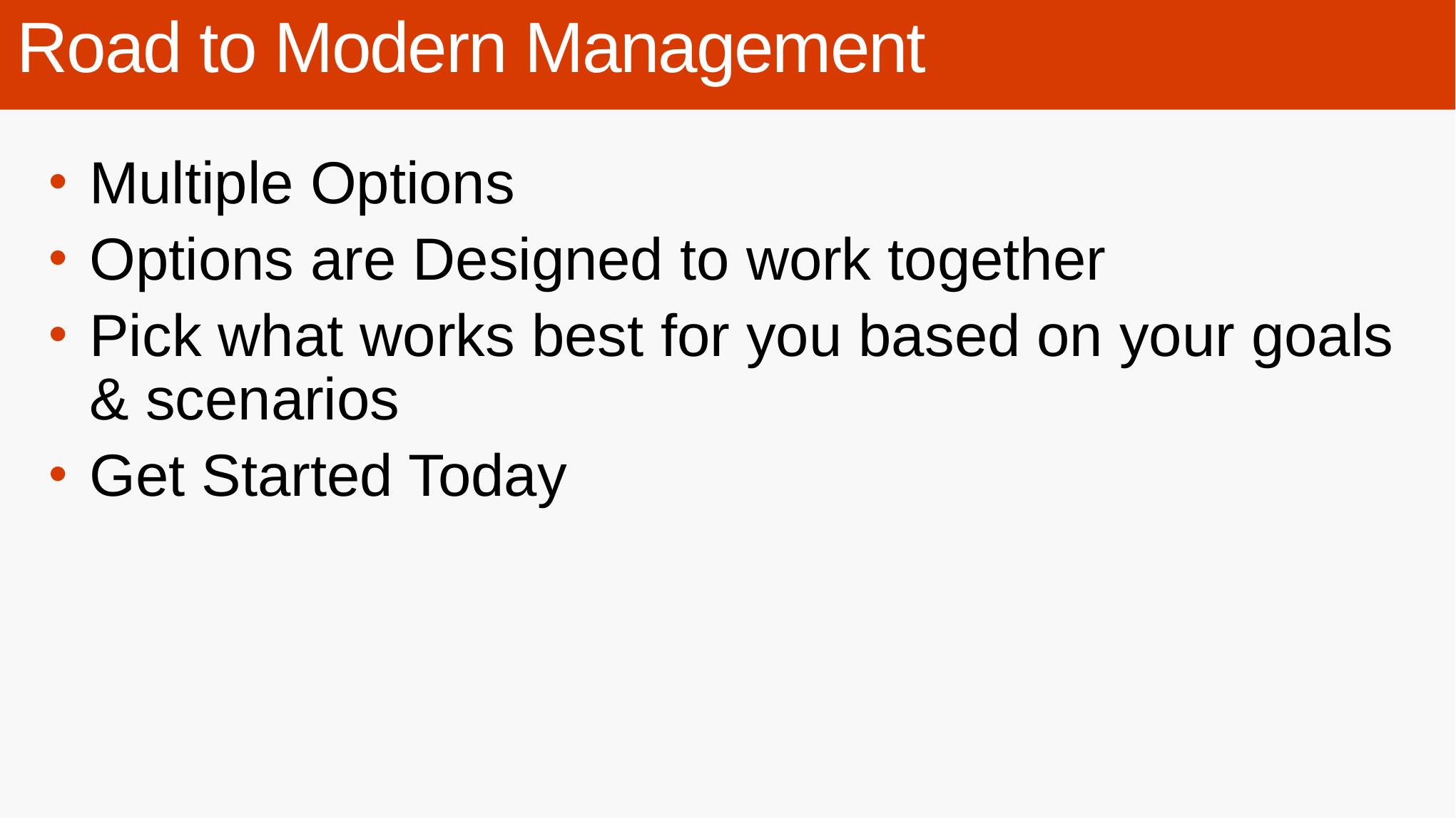

# Road to Modern Management
Multiple Options
Options are Designed to work together
Pick what works best for you based on your goals & scenarios
Get Started Today